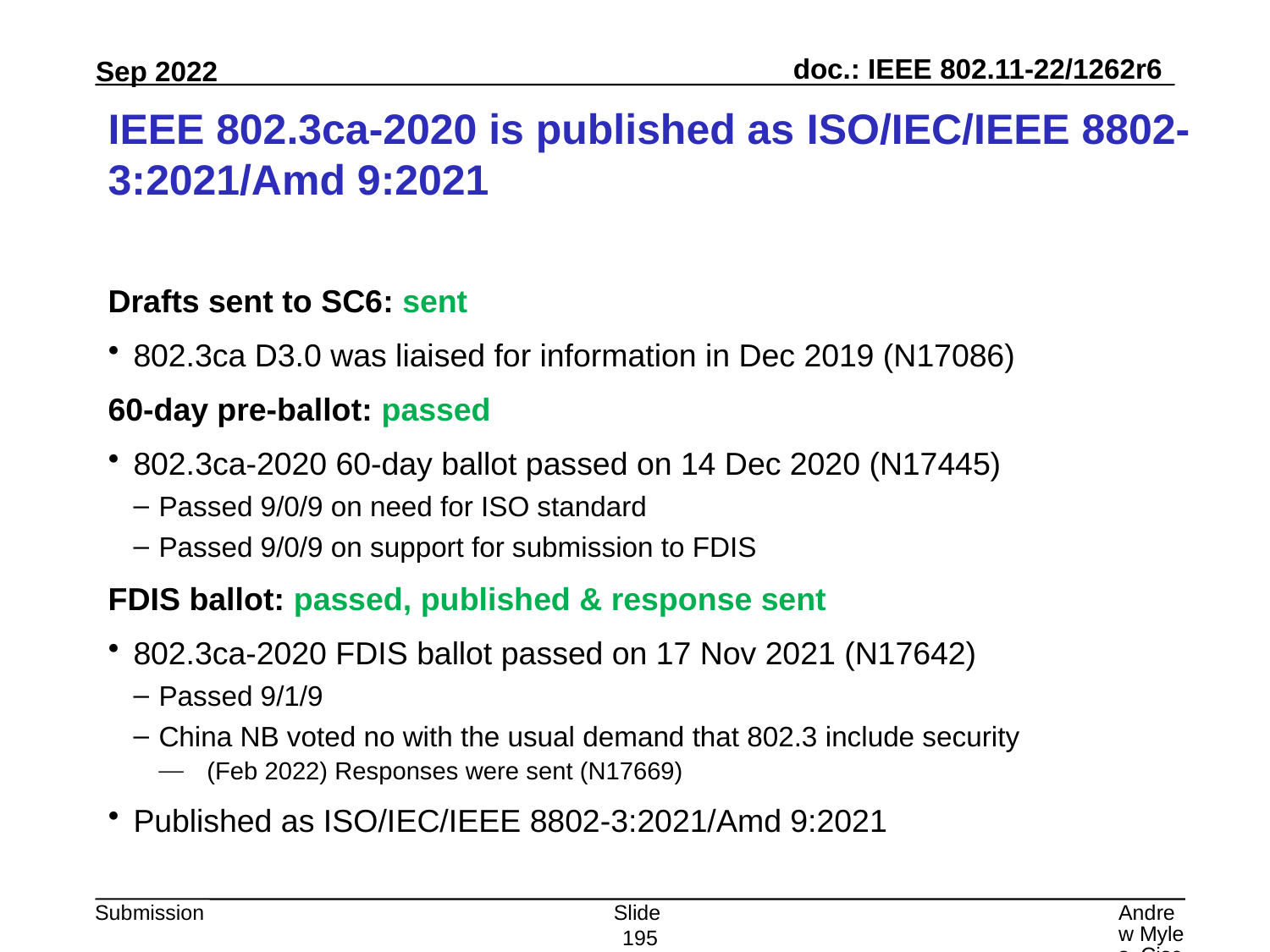

# IEEE 802.3ca-2020 is published as ISO/IEC/IEEE 8802-3:2021/Amd 9:2021
Drafts sent to SC6: sent
802.3ca D3.0 was liaised for information in Dec 2019 (N17086)
60-day pre-ballot: passed
802.3ca-2020 60-day ballot passed on 14 Dec 2020 (N17445)
Passed 9/0/9 on need for ISO standard
Passed 9/0/9 on support for submission to FDIS
FDIS ballot: passed, published & response sent
802.3ca-2020 FDIS ballot passed on 17 Nov 2021 (N17642)
Passed 9/1/9
China NB voted no with the usual demand that 802.3 include security
(Feb 2022) Responses were sent (N17669)
Published as ISO/IEC/IEEE 8802-3:2021/Amd 9:2021

Slide 195
Andrew Myles, Cisco